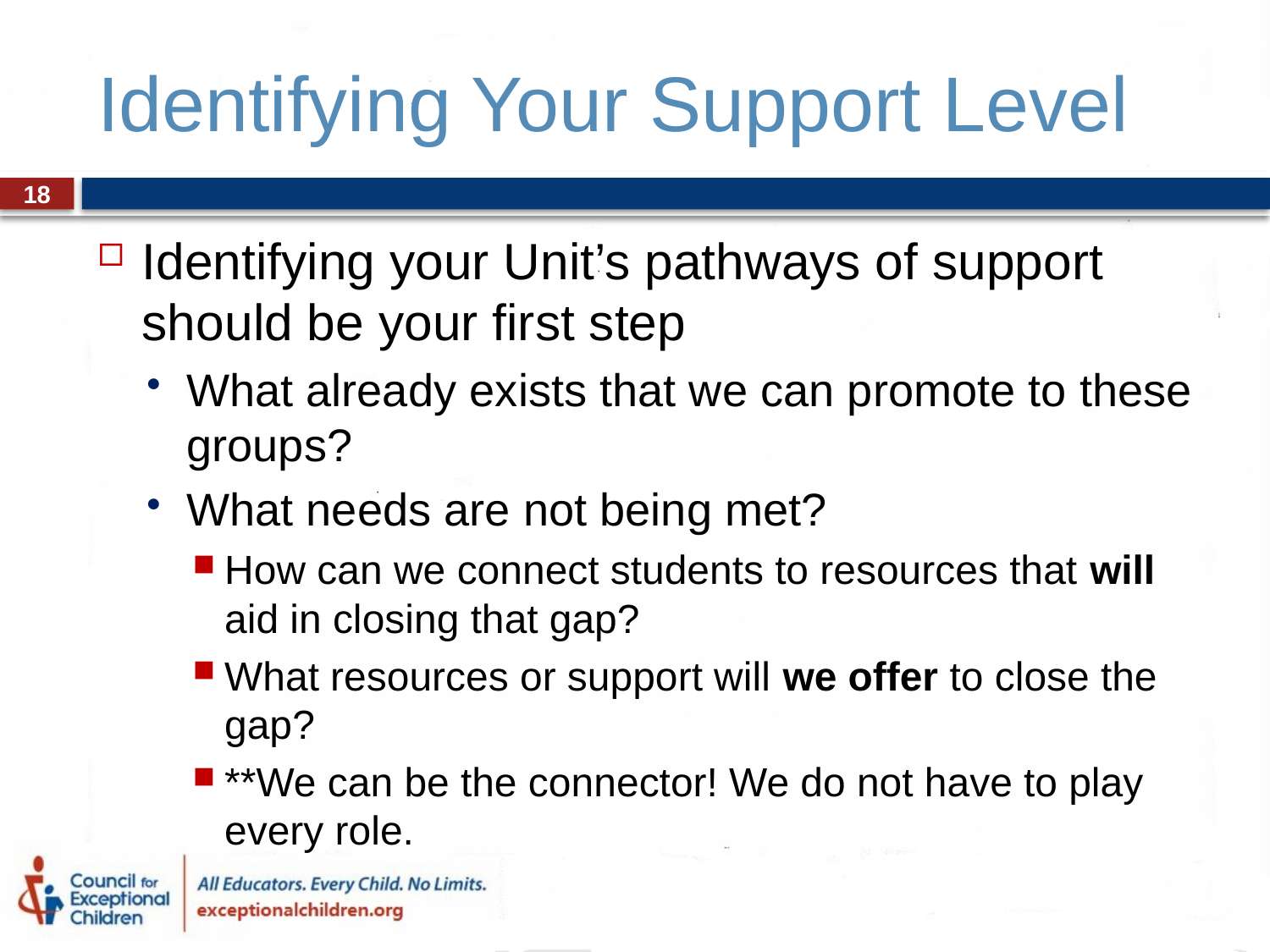

# Identifying Your Support Level
18
Identifying your Unit’s pathways of support should be your first step
What already exists that we can promote to these groups?
What needs are not being met?
How can we connect students to resources that will aid in closing that gap?
What resources or support will we offer to close the gap?
**We can be the connector! We do not have to play every role.